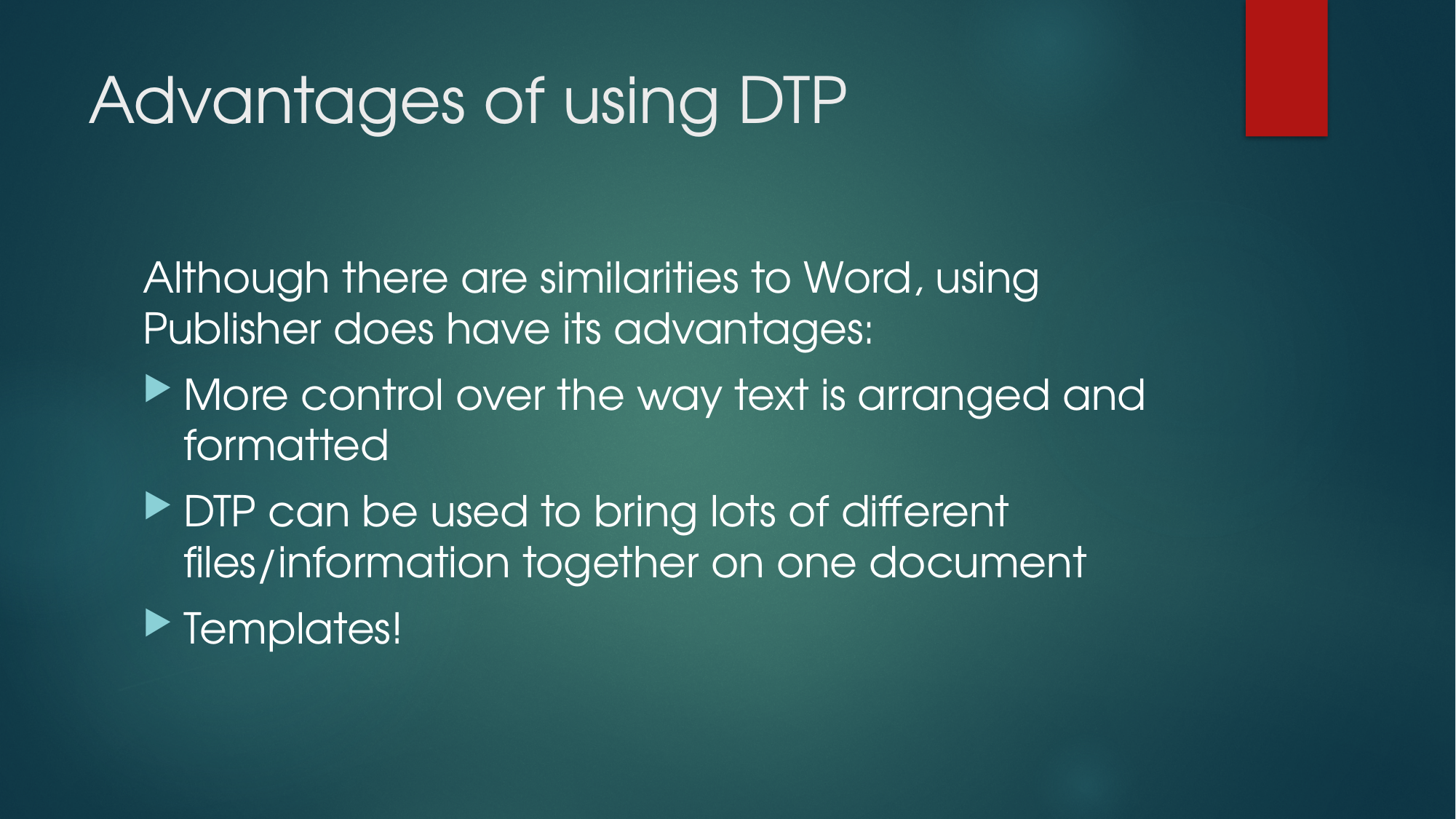

# Advantages of using DTP
Although there are similarities to Word, using Publisher does have its advantages:
More control over the way text is arranged and formatted
DTP can be used to bring lots of different files/information together on one document
Templates!